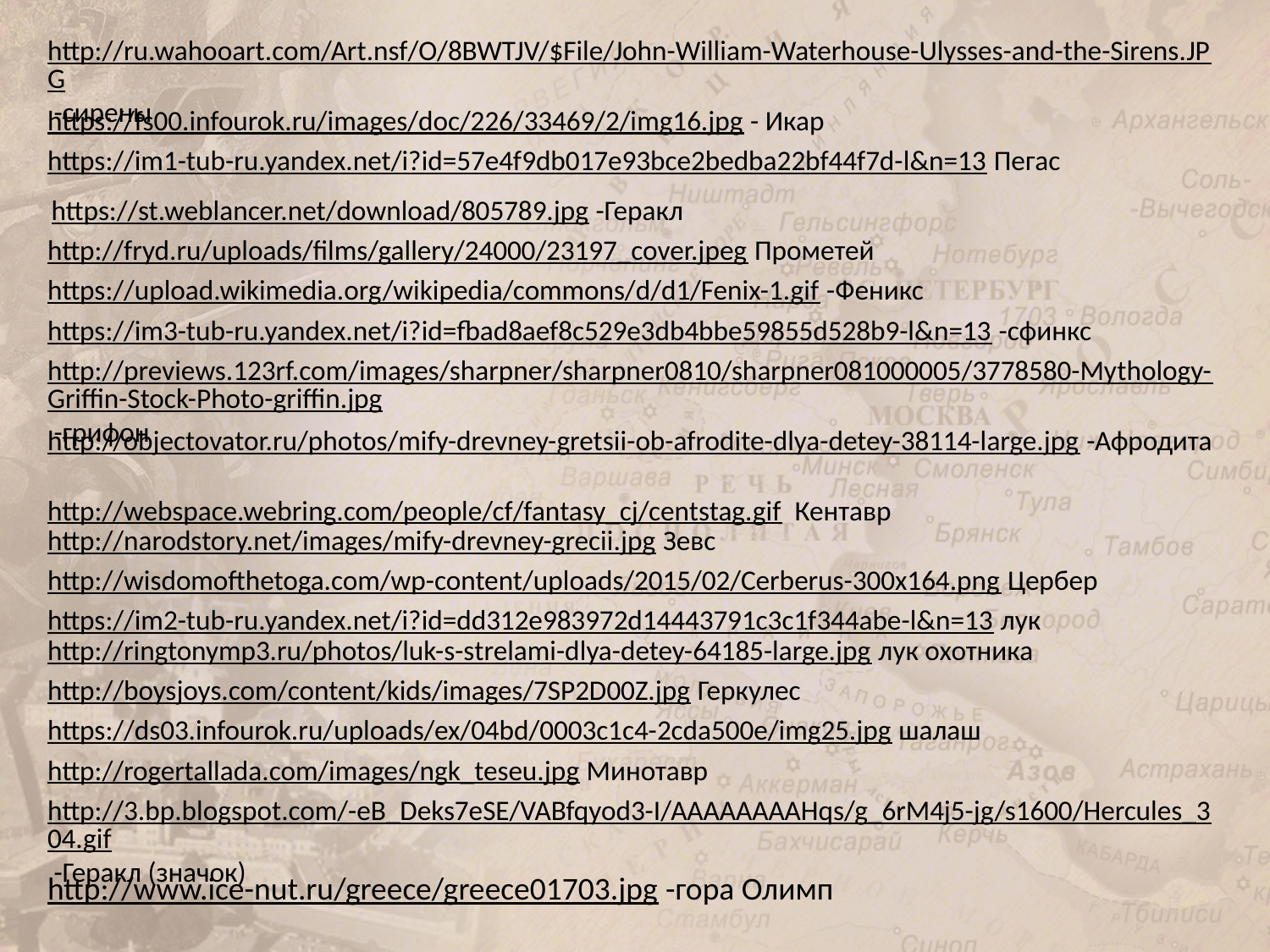

http://ru.wahooart.com/Art.nsf/O/8BWTJV/$File/John-William-Waterhouse-Ulysses-and-the-Sirens.JPG -сирены
https://fs00.infourok.ru/images/doc/226/33469/2/img16.jpg - Икар
https://im1-tub-ru.yandex.net/i?id=57e4f9db017e93bce2bedba22bf44f7d-l&n=13 Пегас
https://st.weblancer.net/download/805789.jpg -Геракл
http://fryd.ru/uploads/films/gallery/24000/23197_cover.jpeg Прометей
https://upload.wikimedia.org/wikipedia/commons/d/d1/Fenix-1.gif -Феникс
https://im3-tub-ru.yandex.net/i?id=fbad8aef8c529e3db4bbe59855d528b9-l&n=13 -сфинкс
http://previews.123rf.com/images/sharpner/sharpner0810/sharpner081000005/3778580-Mythology-Griffin-Stock-Photo-griffin.jpg -грифон
http://objectovator.ru/photos/mify-drevney-gretsii-ob-afrodite-dlya-detey-38114-large.jpg -Афродита
http://webspace.webring.com/people/cf/fantasy_cj/centstag.gif  Кентавр
http://narodstory.net/images/mify-drevney-grecii.jpg Зевс
http://wisdomofthetoga.com/wp-content/uploads/2015/02/Cerberus-300x164.png Цербер
https://im2-tub-ru.yandex.net/i?id=dd312e983972d14443791c3c1f344abe-l&n=13 лук
http://ringtonymp3.ru/photos/luk-s-strelami-dlya-detey-64185-large.jpg лук охотника
http://boysjoys.com/content/kids/images/7SP2D00Z.jpg Геркулес
https://ds03.infourok.ru/uploads/ex/04bd/0003c1c4-2cda500e/img25.jpg шалаш
http://rogertallada.com/images/ngk_teseu.jpg Минотавр
http://3.bp.blogspot.com/-eB_Deks7eSE/VABfqyod3-I/AAAAAAAAHqs/g_6rM4j5-jg/s1600/Hercules_304.gif -Геракл (значок)
http://www.ice-nut.ru/greece/greece01703.jpg -гора Олимп